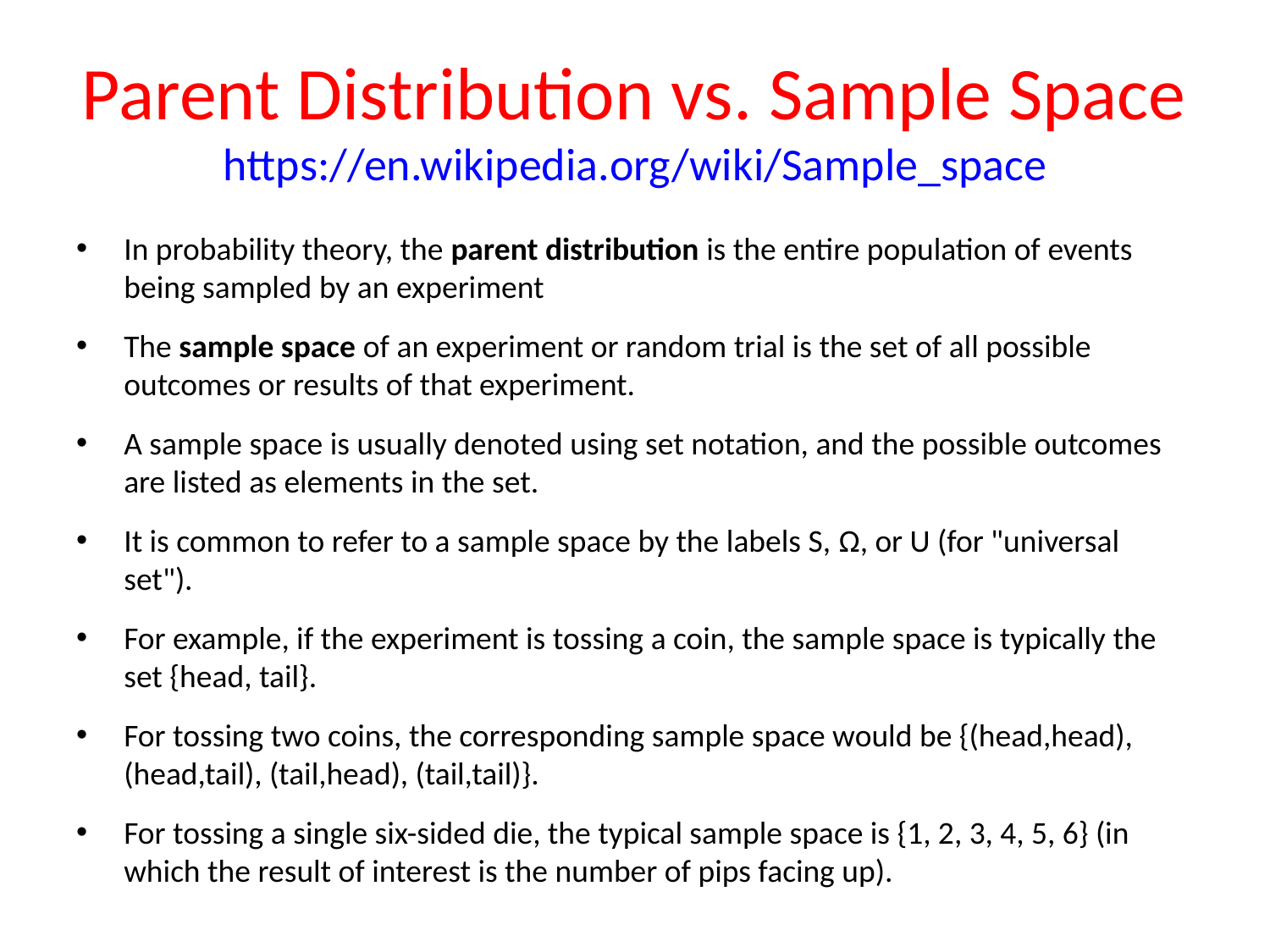

# Parent Distribution vs. Sample Space https://en.wikipedia.org/wiki/Sample_space
In probability theory, the parent distribution is the entire population of events being sampled by an experiment
The sample space of an experiment or random trial is the set of all possible outcomes or results of that experiment.
A sample space is usually denoted using set notation, and the possible outcomes are listed as elements in the set.
It is common to refer to a sample space by the labels S, Ω, or U (for "universal set").
For example, if the experiment is tossing a coin, the sample space is typically the set {head, tail}.
For tossing two coins, the corresponding sample space would be {(head,head), (head,tail), (tail,head), (tail,tail)}.
For tossing a single six-sided die, the typical sample space is {1, 2, 3, 4, 5, 6} (in which the result of interest is the number of pips facing up).